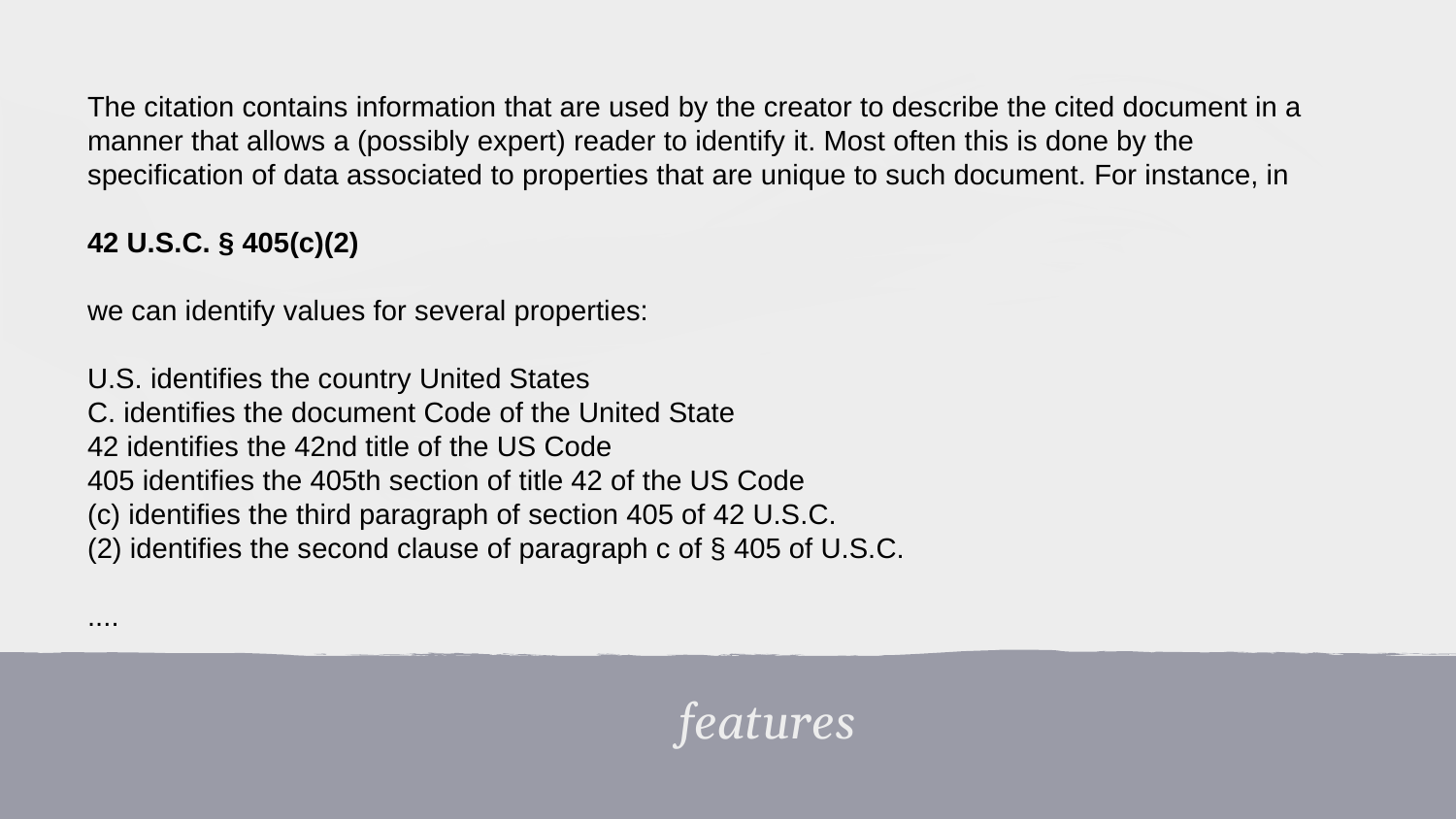

The citation contains information that are used by the creator to describe the cited document in a manner that allows a (possibly expert) reader to identify it. Most often this is done by the specification of data associated to properties that are unique to such document. For instance, in

42 U.S.C. § 405(c)(2)

we can identify values for several properties:

U.S. identifies the country United States
C. identifies the document Code of the United State
42 identifies the 42nd title of the US Code
405 identifies the 405th section of title 42 of the US Code
(c) identifies the third paragraph of section 405 of 42 U.S.C.
(2) identifies the second clause of paragraph c of § 405 of U.S.C.

....
features